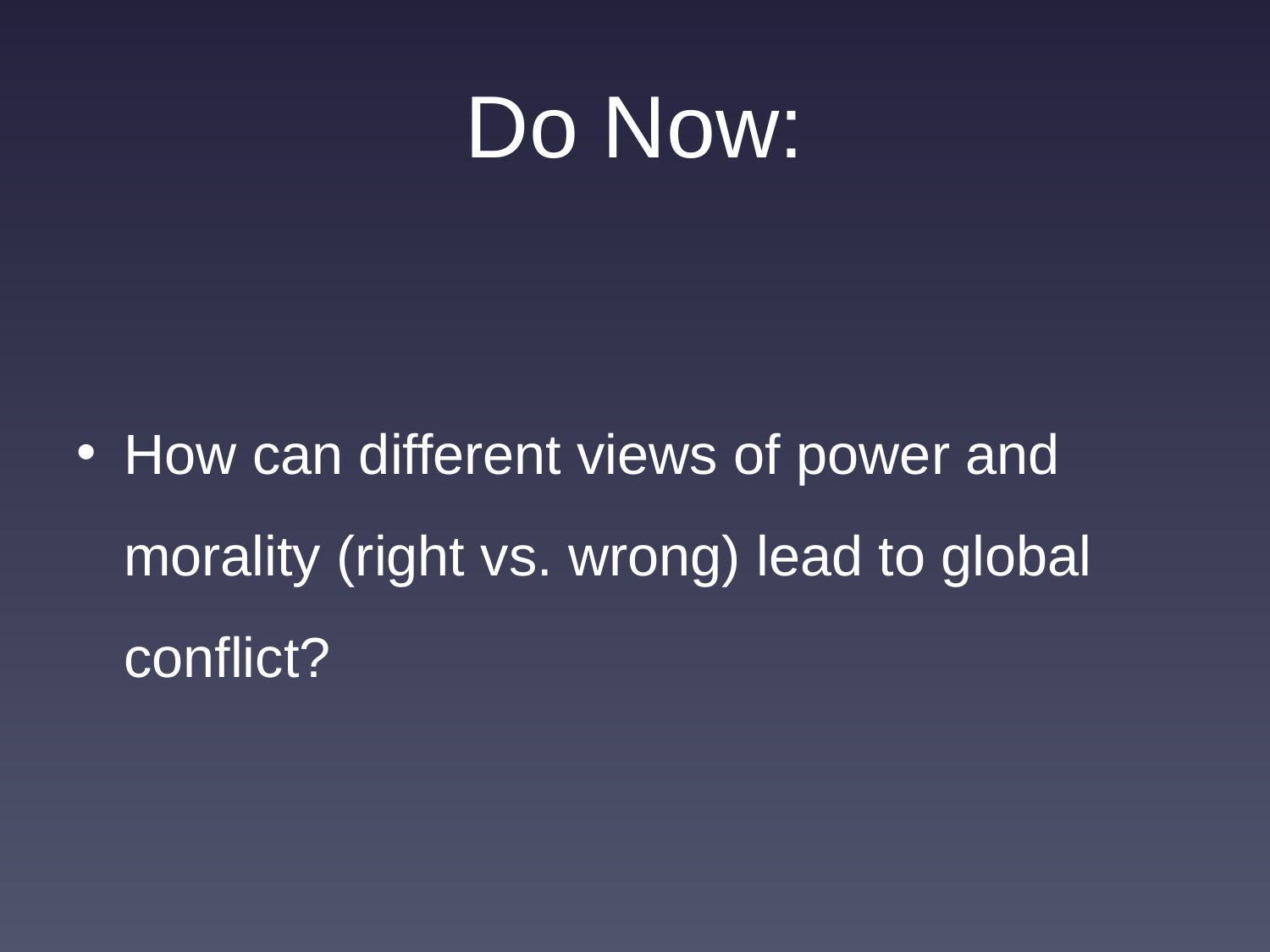

# Do Now:
How can different views of power and morality (right vs. wrong) lead to global conflict?